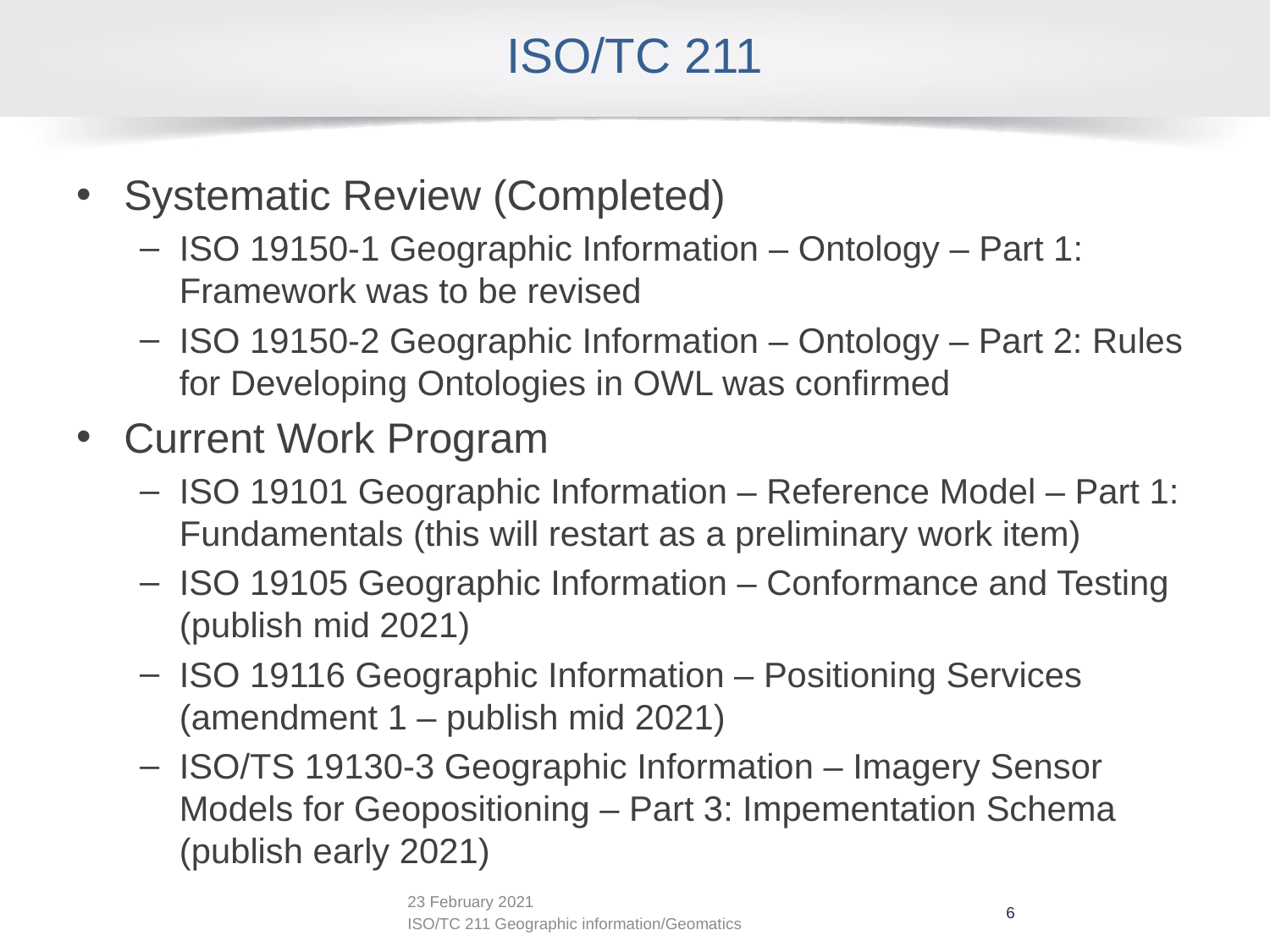

# ISO/TC 211
Systematic Review (Completed)
ISO 19150-1 Geographic Information – Ontology – Part 1: Framework was to be revised
ISO 19150-2 Geographic Information – Ontology – Part 2: Rules for Developing Ontologies in OWL was confirmed
Current Work Program
ISO 19101 Geographic Information – Reference Model – Part 1: Fundamentals (this will restart as a preliminary work item)
ISO 19105 Geographic Information – Conformance and Testing (publish mid 2021)
ISO 19116 Geographic Information – Positioning Services (amendment 1 – publish mid 2021)
ISO/TS 19130-3 Geographic Information – Imagery Sensor Models for Geopositioning – Part 3: Impementation Schema (publish early 2021)